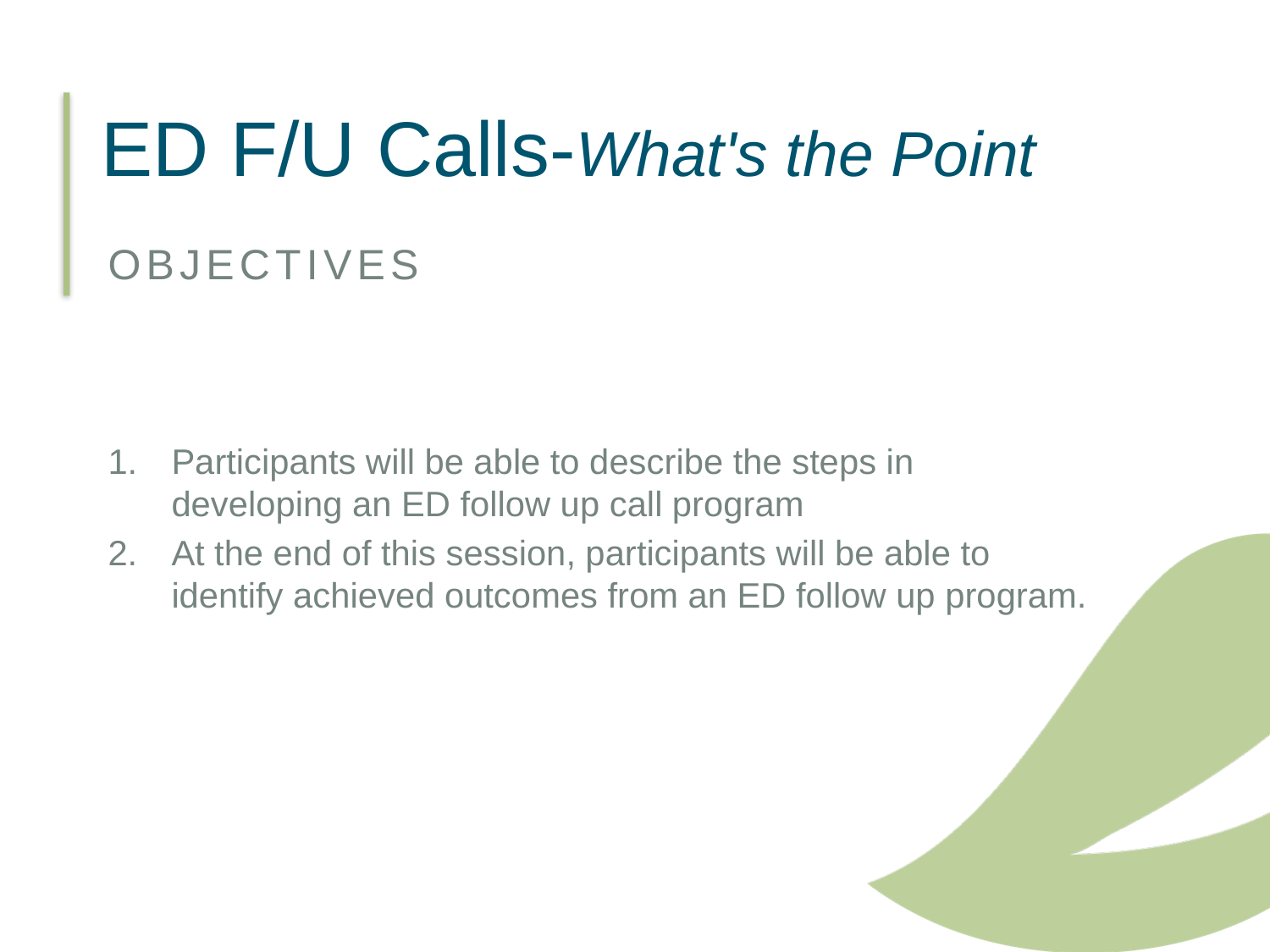

ED F/U Calls-What's the Point
OBJECTIVES

Participants will be able to describe the steps in developing an ED follow up call program
At the end of this session, participants will be able to identify achieved outcomes from an ED follow up program.